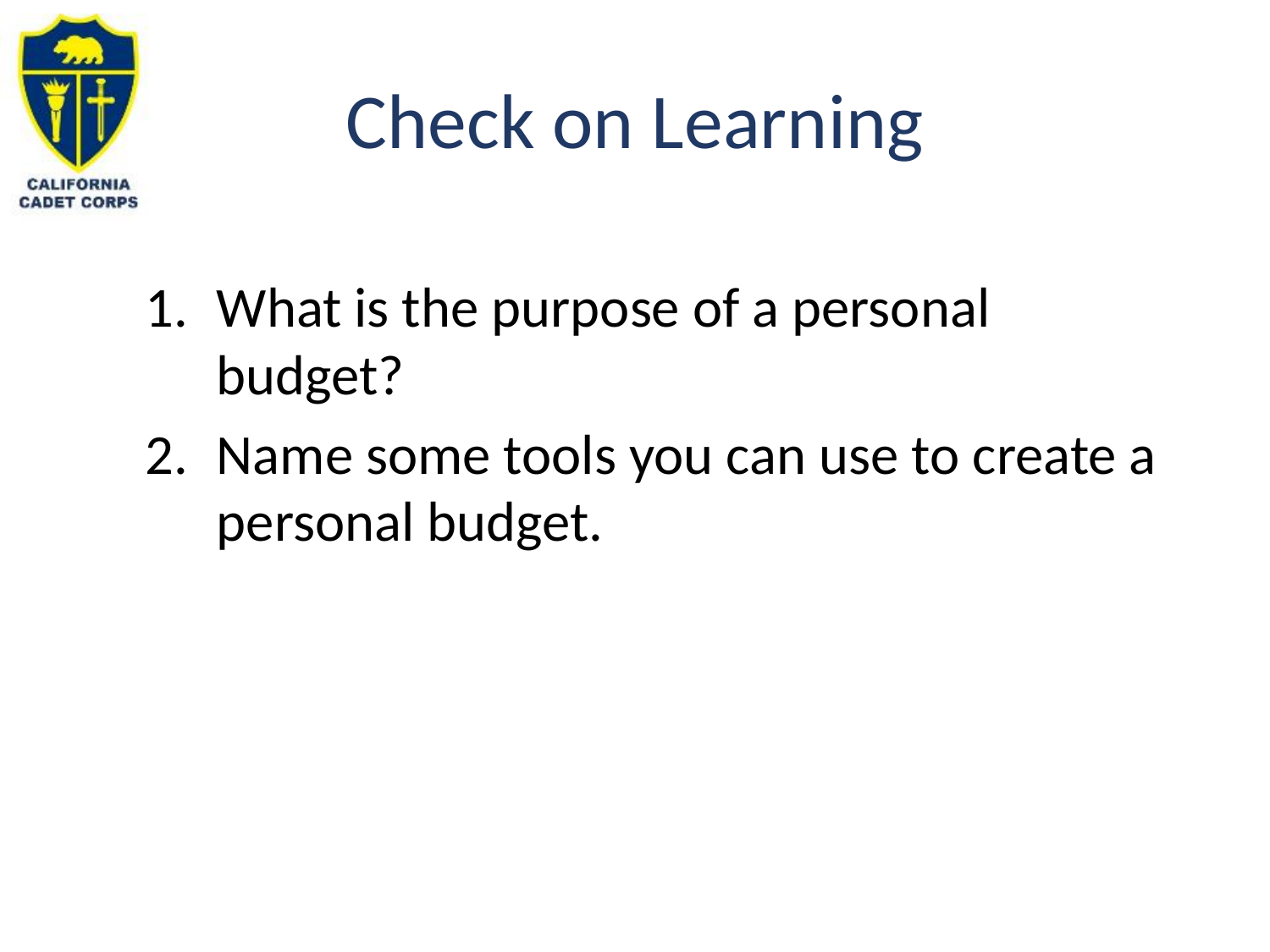

# Check on Learning
What is the purpose of a personal budget?
Name some tools you can use to create a personal budget.